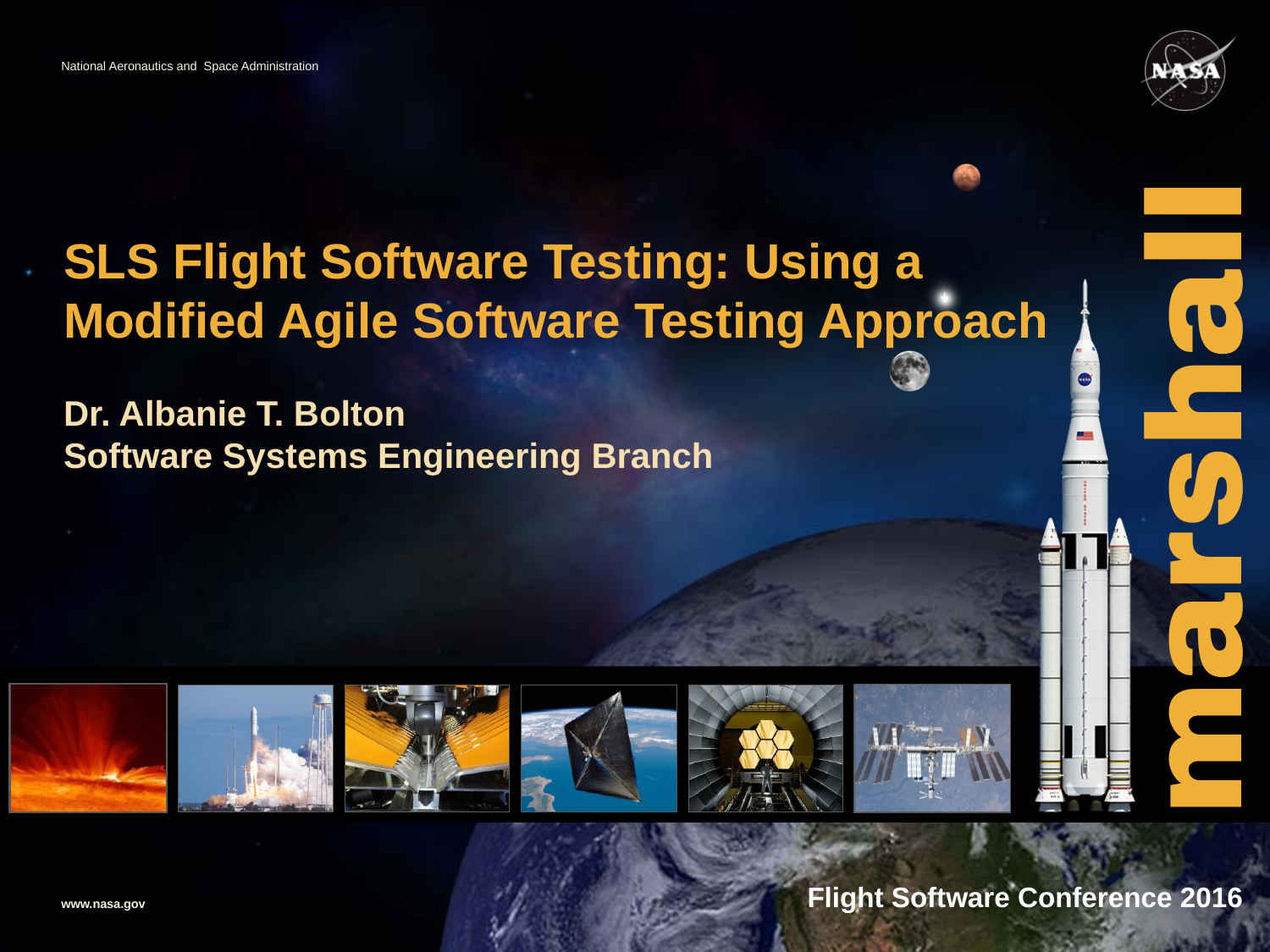

# SLS Flight Software Testing: Using a Modified Agile Software Testing Approach Dr. Albanie T. Bolton Software Systems Engineering Branch
Flight Software Conference 2016